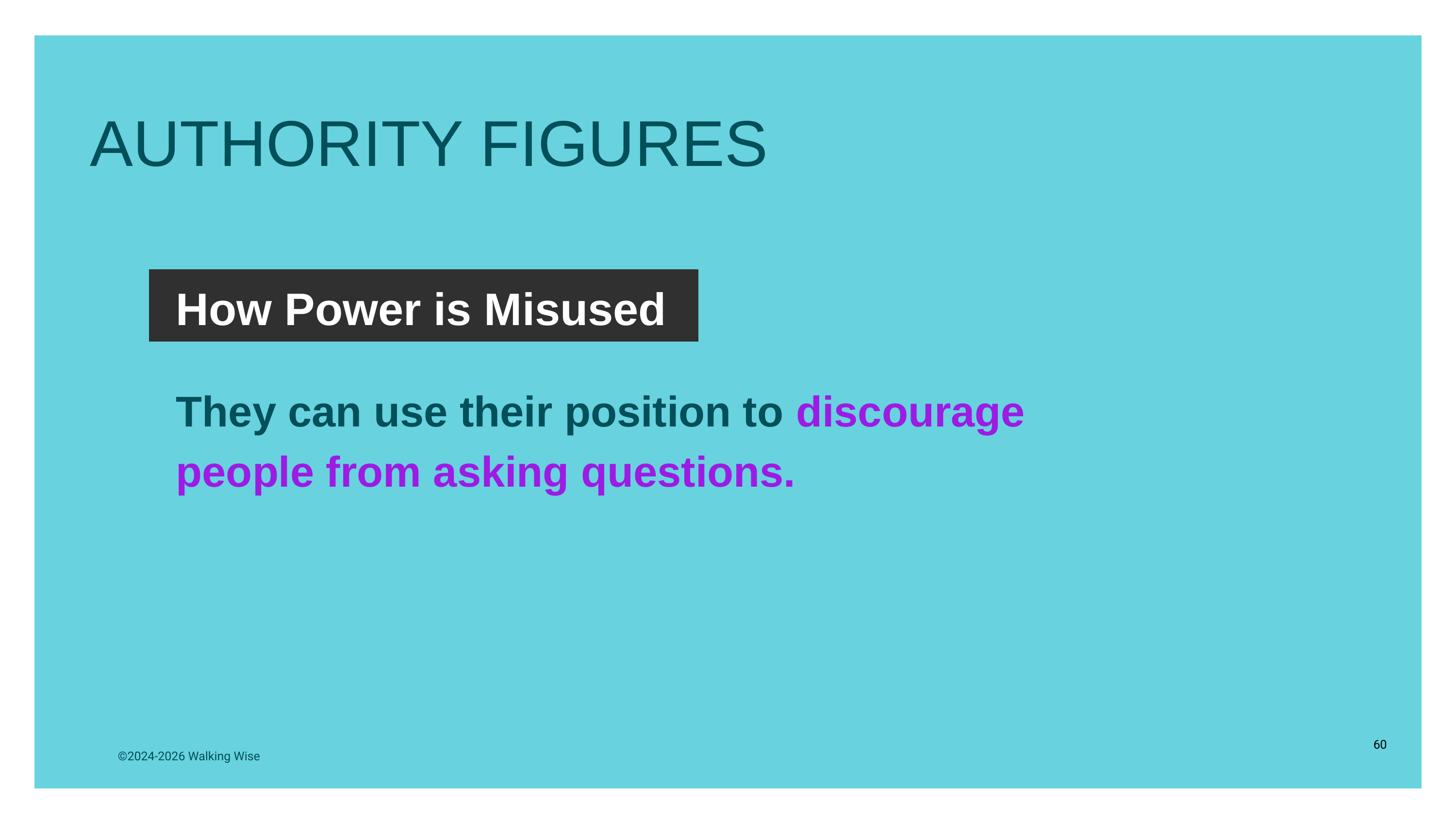

AUTHORITY FIGURES

How Power is Misused
They can use their position to discourage people from asking questions.
60
©2024-2026 Walking Wise